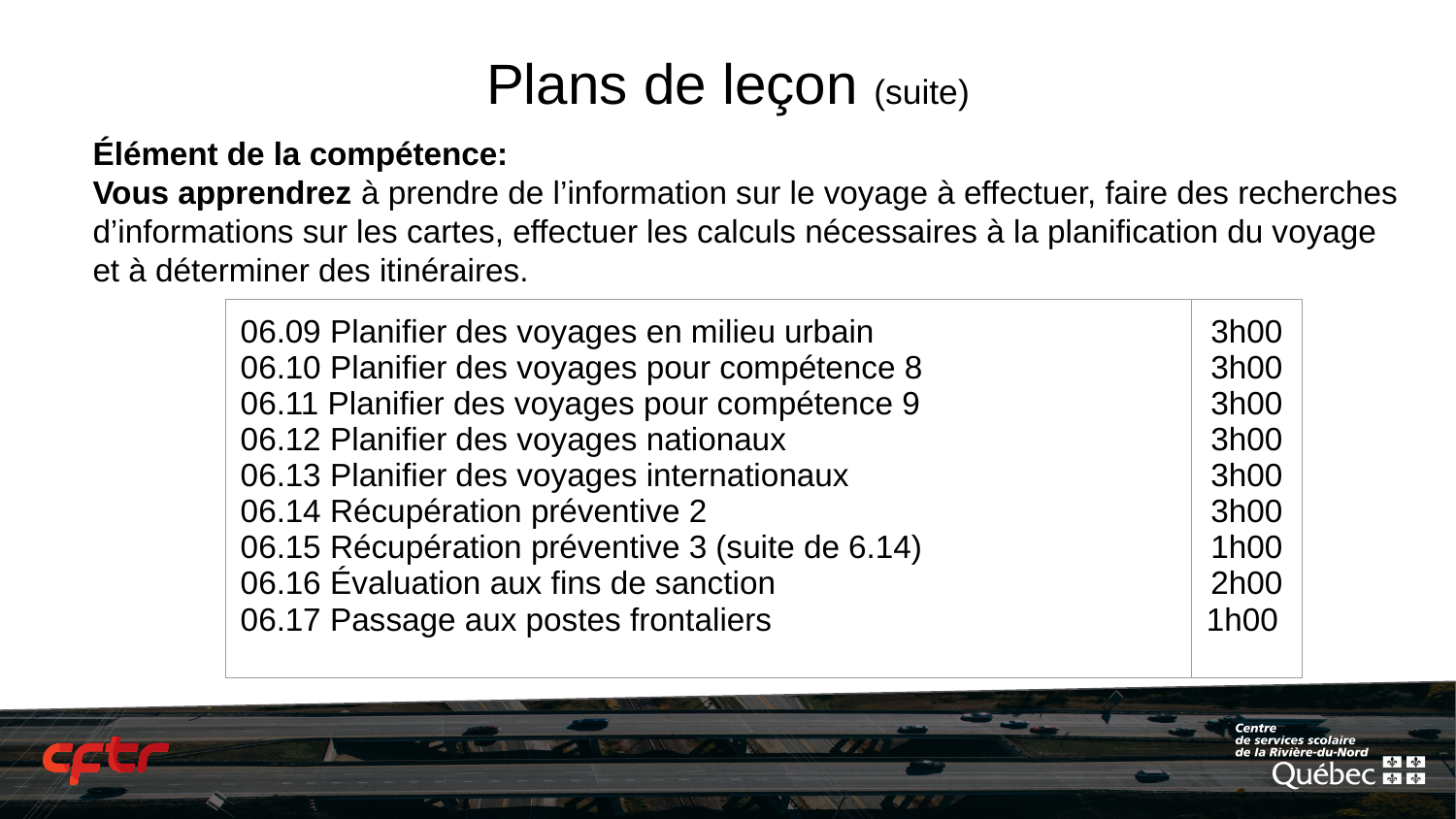

# Plans de leçon (suite)
Élément de la compétence:
Vous apprendrez à prendre de l’information sur le voyage à effectuer, faire des recherches d’informations sur les cartes, effectuer les calculs nécessaires à la planification du voyage et à déterminer des itinéraires.
| 06.09 Planifier des voyages en milieu urbain 06.10 Planifier des voyages pour compétence 8 06.11 Planifier des voyages pour compétence 9 06.12 Planifier des voyages nationaux 06.13 Planifier des voyages internationaux 06.14 Récupération préventive 2 06.15 Récupération préventive 3 (suite de 6.14) 06.16 Évaluation aux fins de sanction 06.17 Passage aux postes frontaliers | 3h00 3h00 3h00 3h00 3h00 3h00 1h00 2h00 1h00 |
| --- | --- |